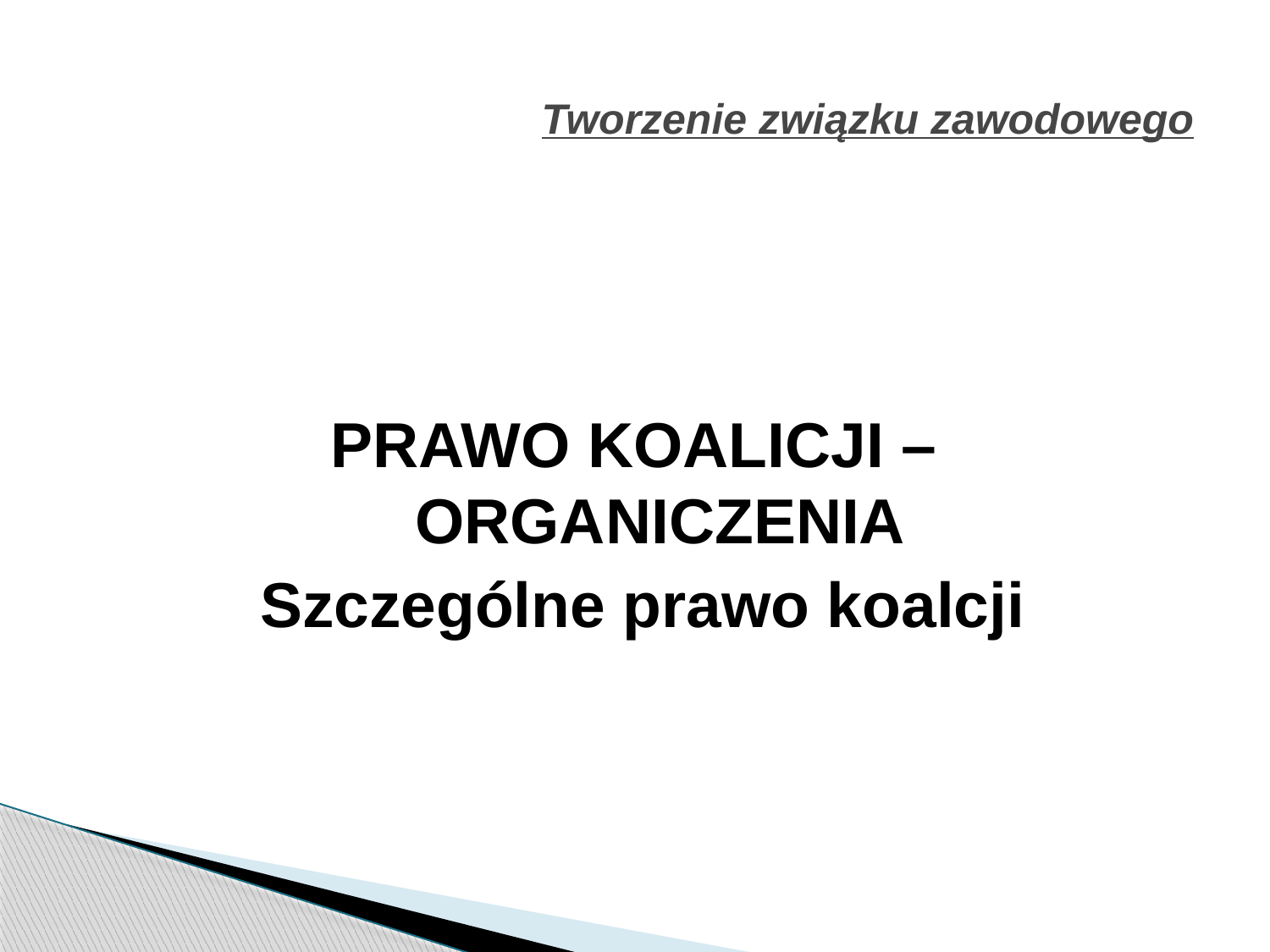

# Tworzenie związku zawodowego

PRAWO KOALICJI –  ORGANICZENIA
Szczególne prawo koalcji